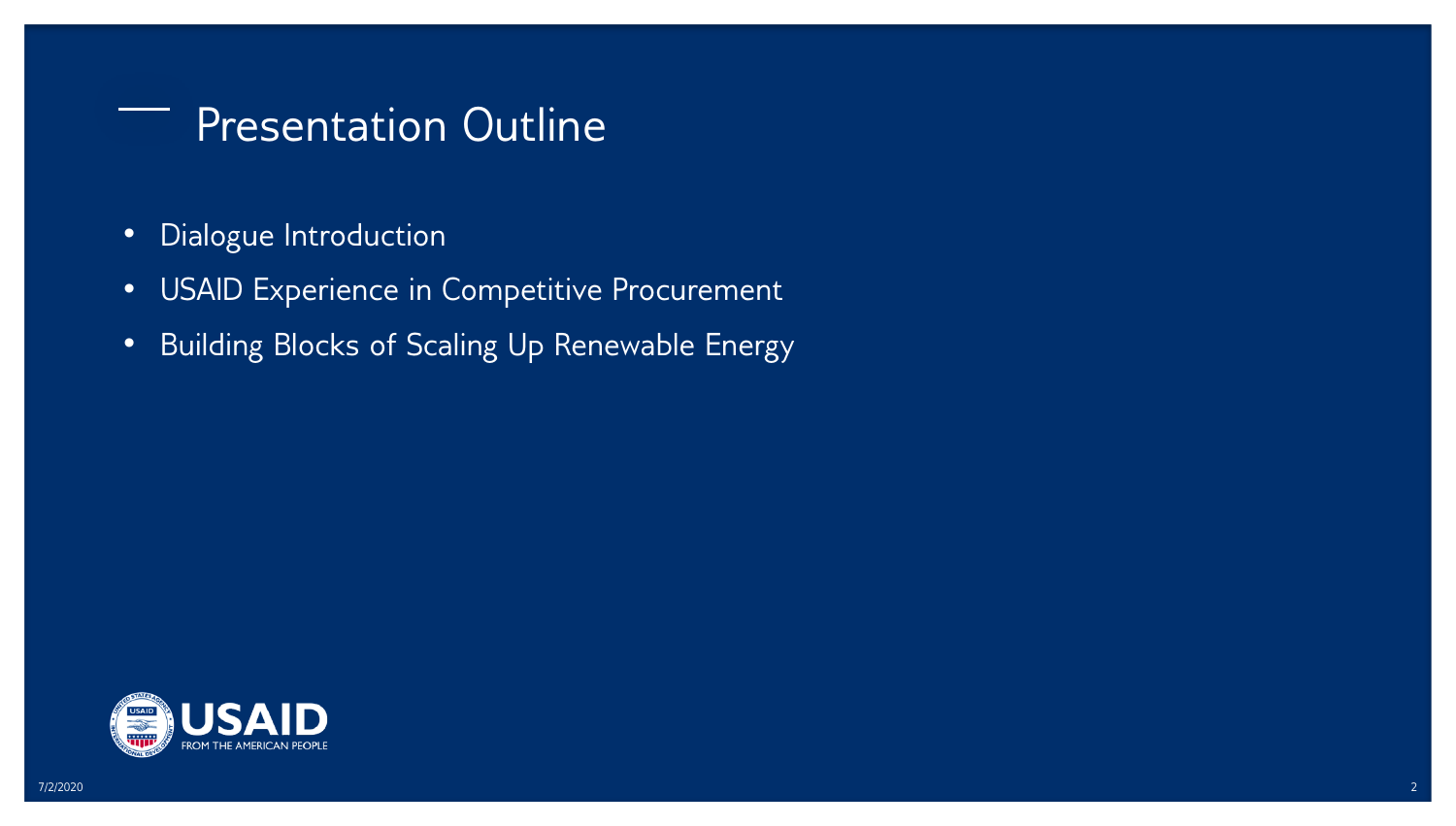

# Presentation Outline
Dialogue Introduction
USAID Experience in Competitive Procurement
Building Blocks of Scaling Up Renewable Energy

7/2/2020
2